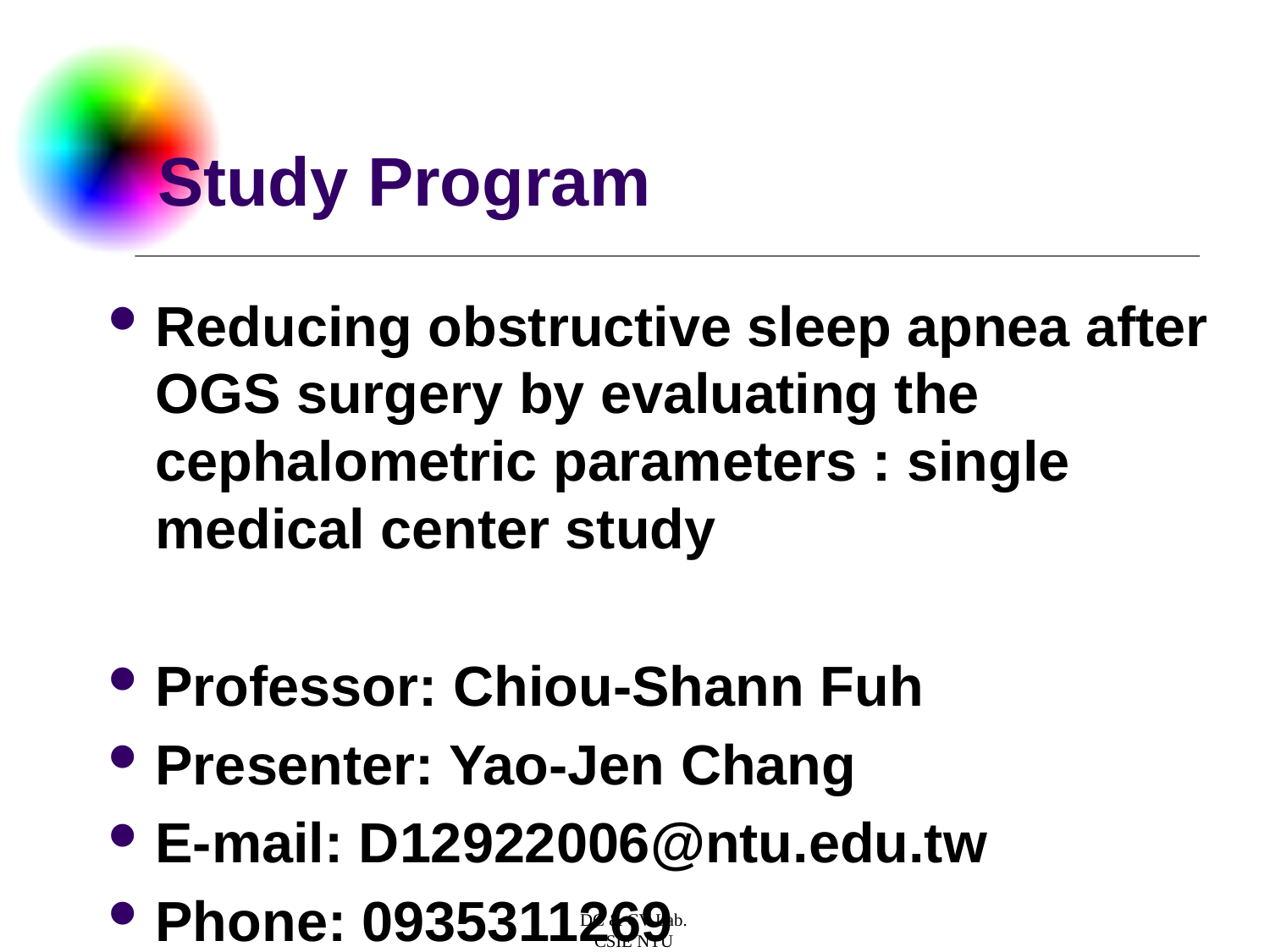

# Study Program
Reducing obstructive sleep apnea after OGS surgery by evaluating the cephalometric parameters : single medical center study

Professor: Chiou-Shann Fuh
Presenter: Yao-Jen Chang
E-mail: D12922006@ntu.edu.tw
Phone: 0935311269

DC & CV Lab.
CSIE NTU